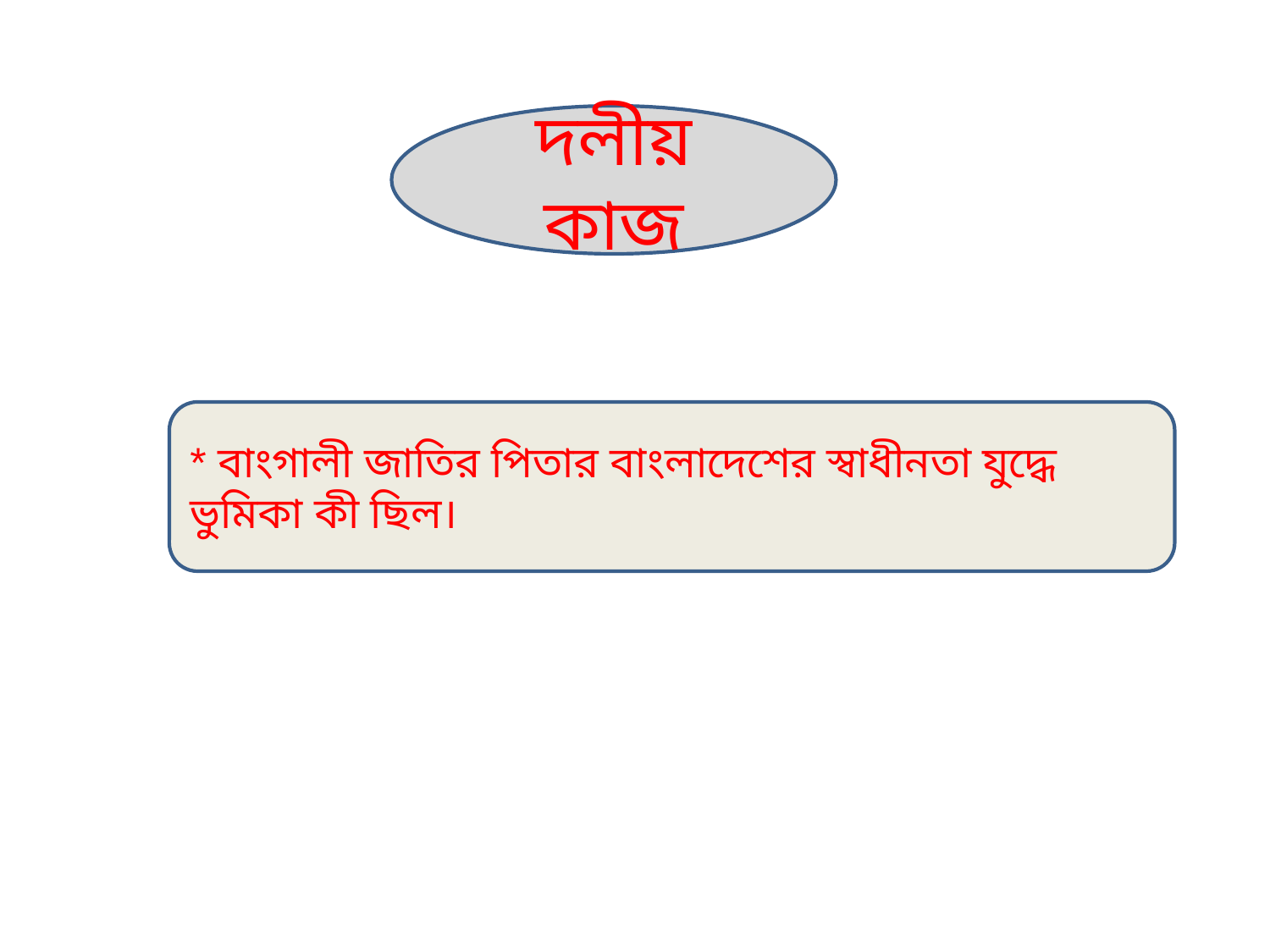

দলীয় কাজ
* বাংগালী জাতির পিতার বাংলাদেশের স্বাধীনতা যুদ্ধে ভুমিকা কী ছিল।